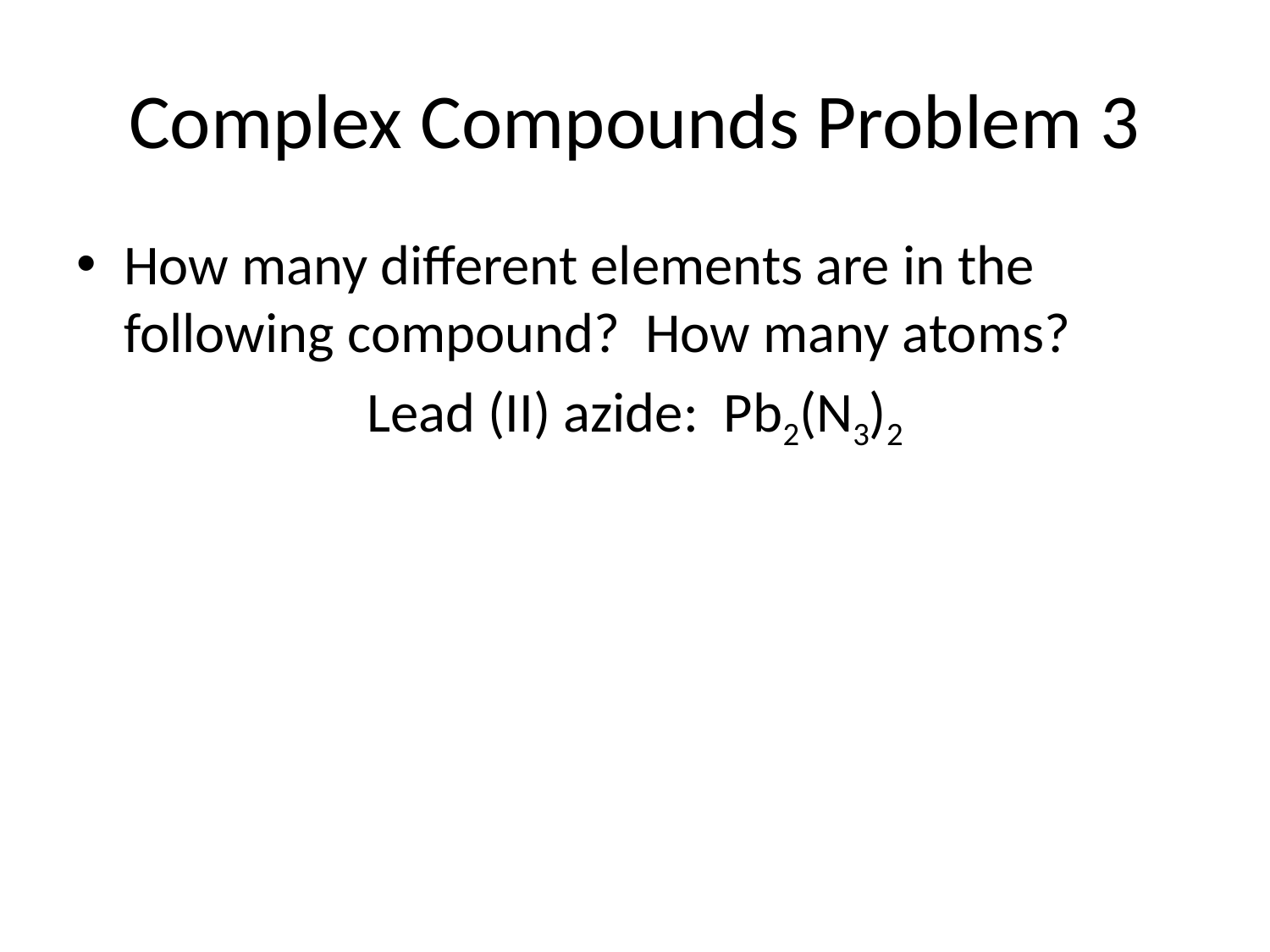

# Complex Compounds Problem 3
How many different elements are in the following compound?  How many atoms?
Lead (II) azide:  Pb2(N3)2